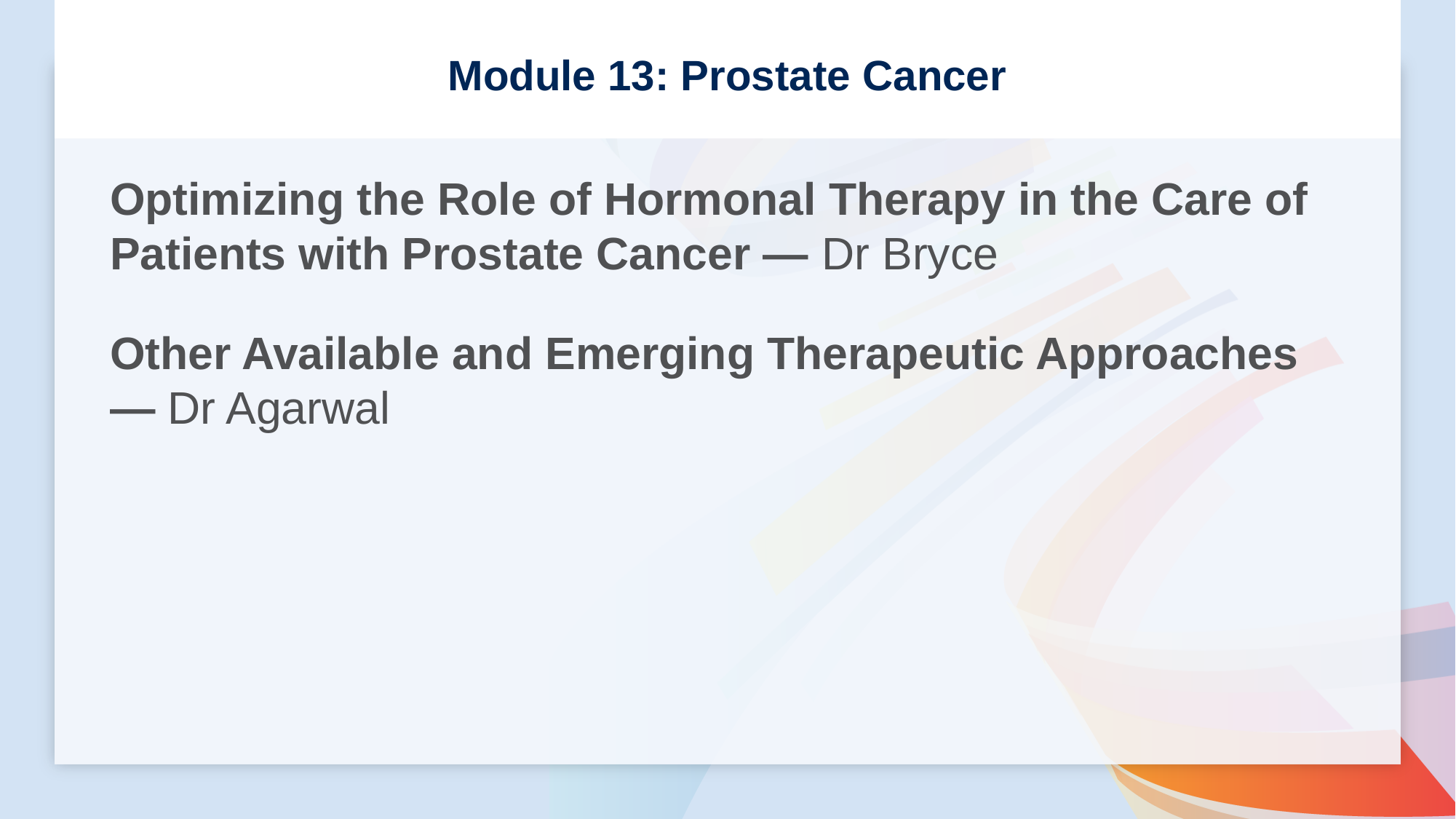

# Module 13: Prostate Cancer
Optimizing the Role of Hormonal Therapy in the Care of Patients with Prostate Cancer — Dr Bryce
Other Available and Emerging Therapeutic Approaches — Dr Agarwal